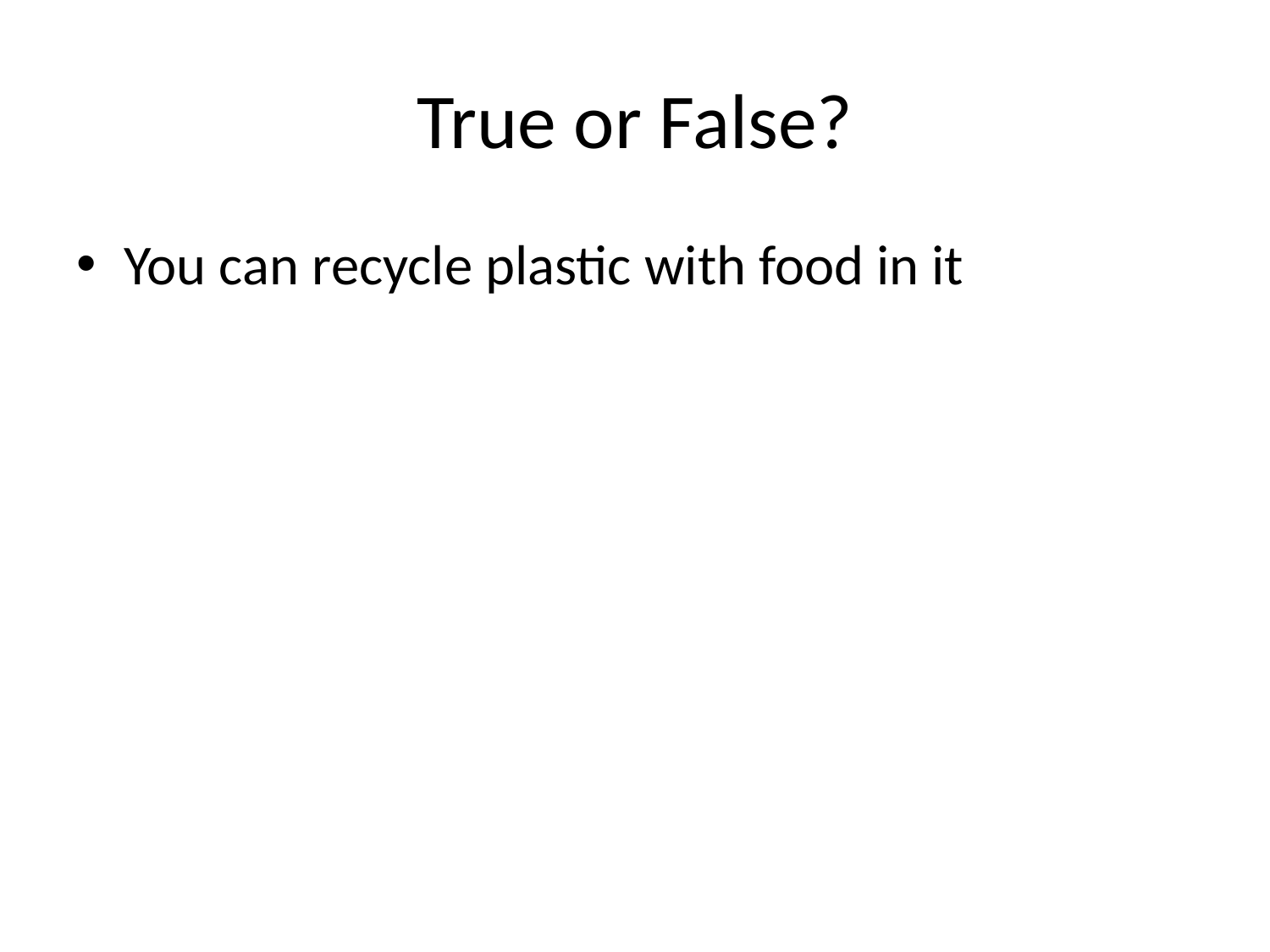

# True or False?
You can recycle plastic with food in it